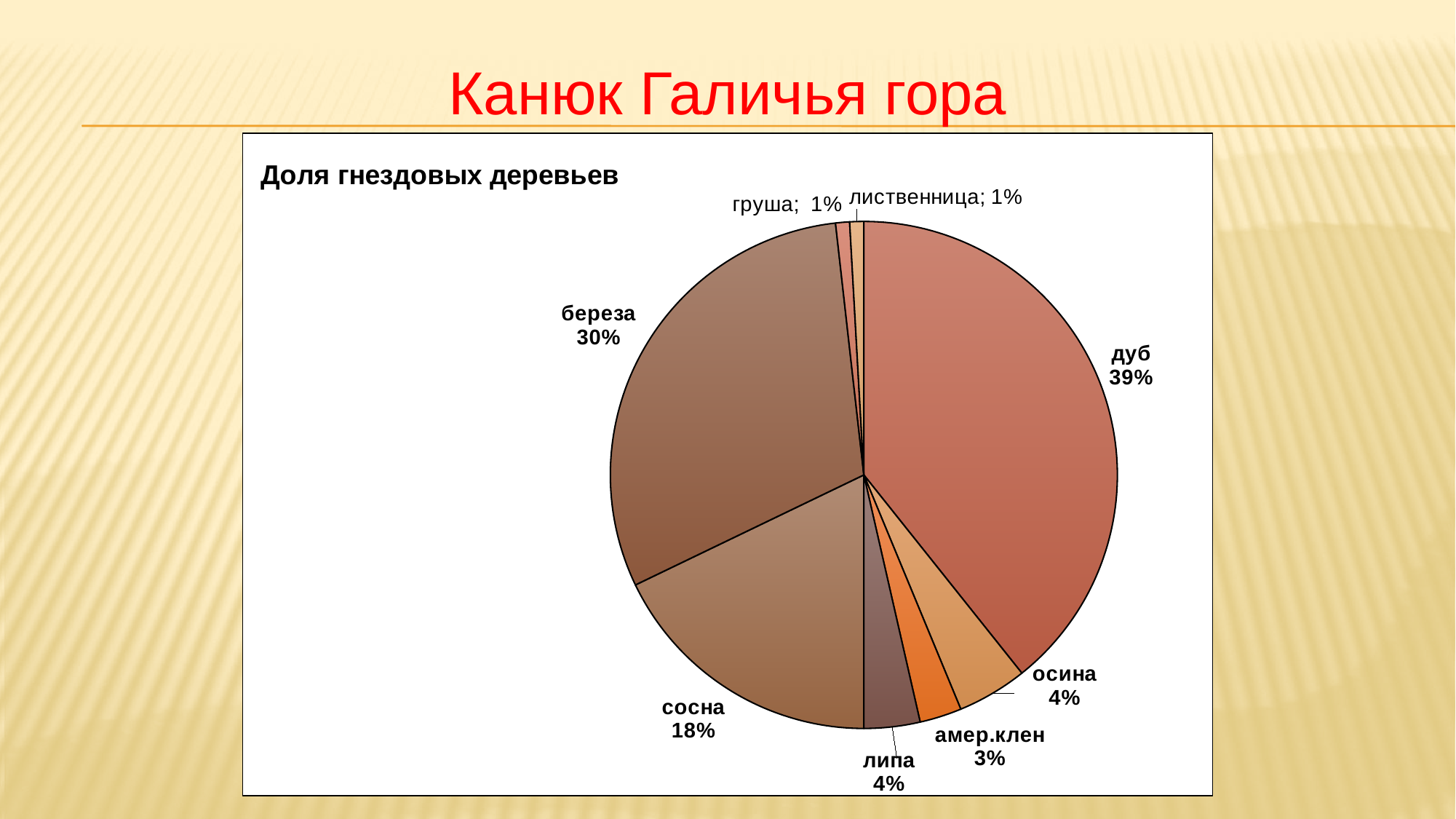

Канюк Галичья гора

### Chart: Доля гнездовых деревьев

| Category |  |
|---|---|
| дуб | 44.0 |
| осина | 5.0 |
| амер.клен | 3.0 |
| липа | 4.0 |
| сосна | 20.0 |
| береза | 34.0 |
| груша | 1.0 |
| лиственница | 1.0 |